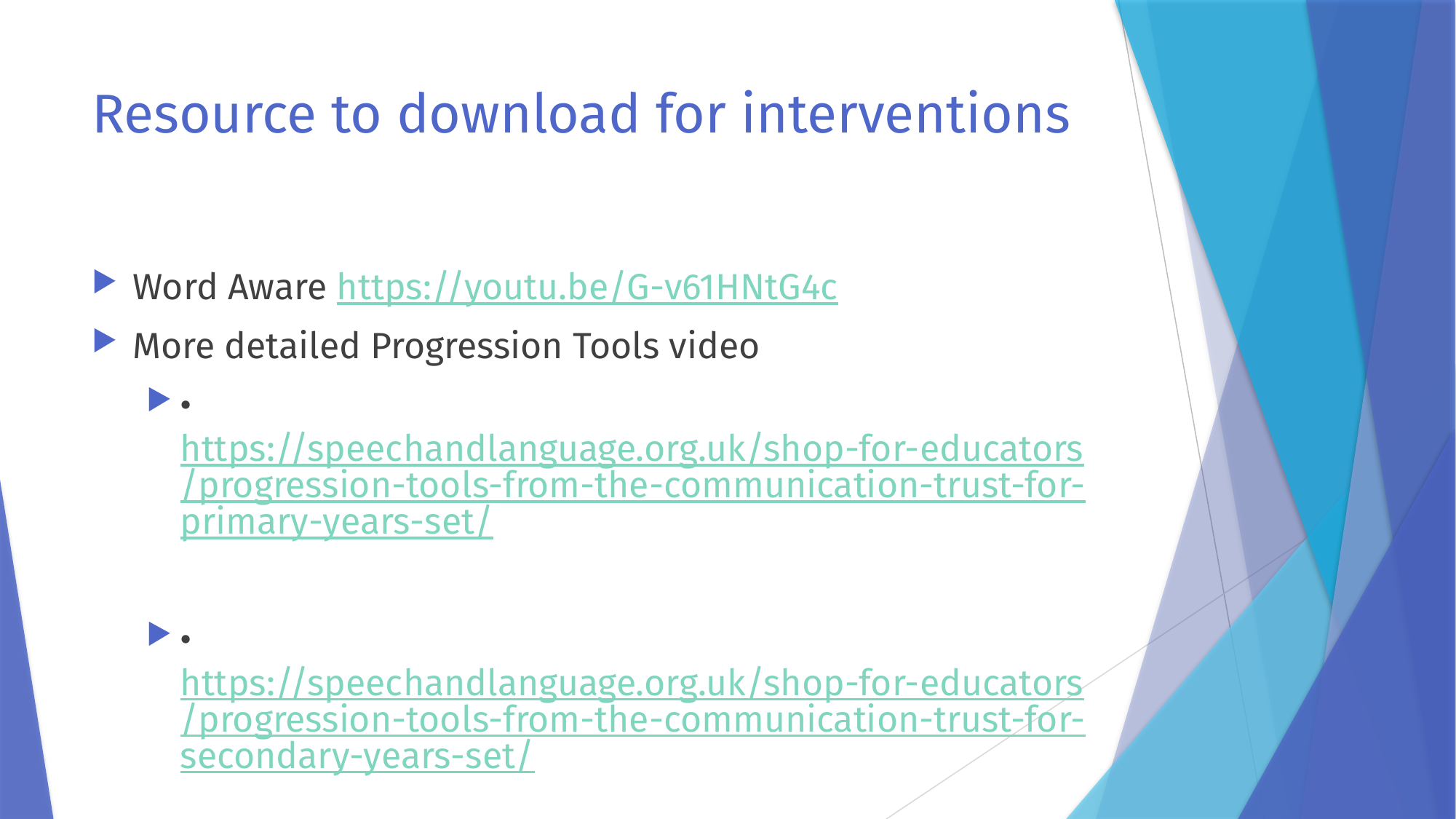

# Resource to download for interventions
Word Aware https://youtu.be/G-v61HNtG4c
More detailed Progression Tools video
•	https://speechandlanguage.org.uk/shop-for-educators/progression-tools-from-the-communication-trust-for-primary-years-set/

•	https://speechandlanguage.org.uk/shop-for-educators/progression-tools-from-the-communication-trust-for-secondary-years-set/